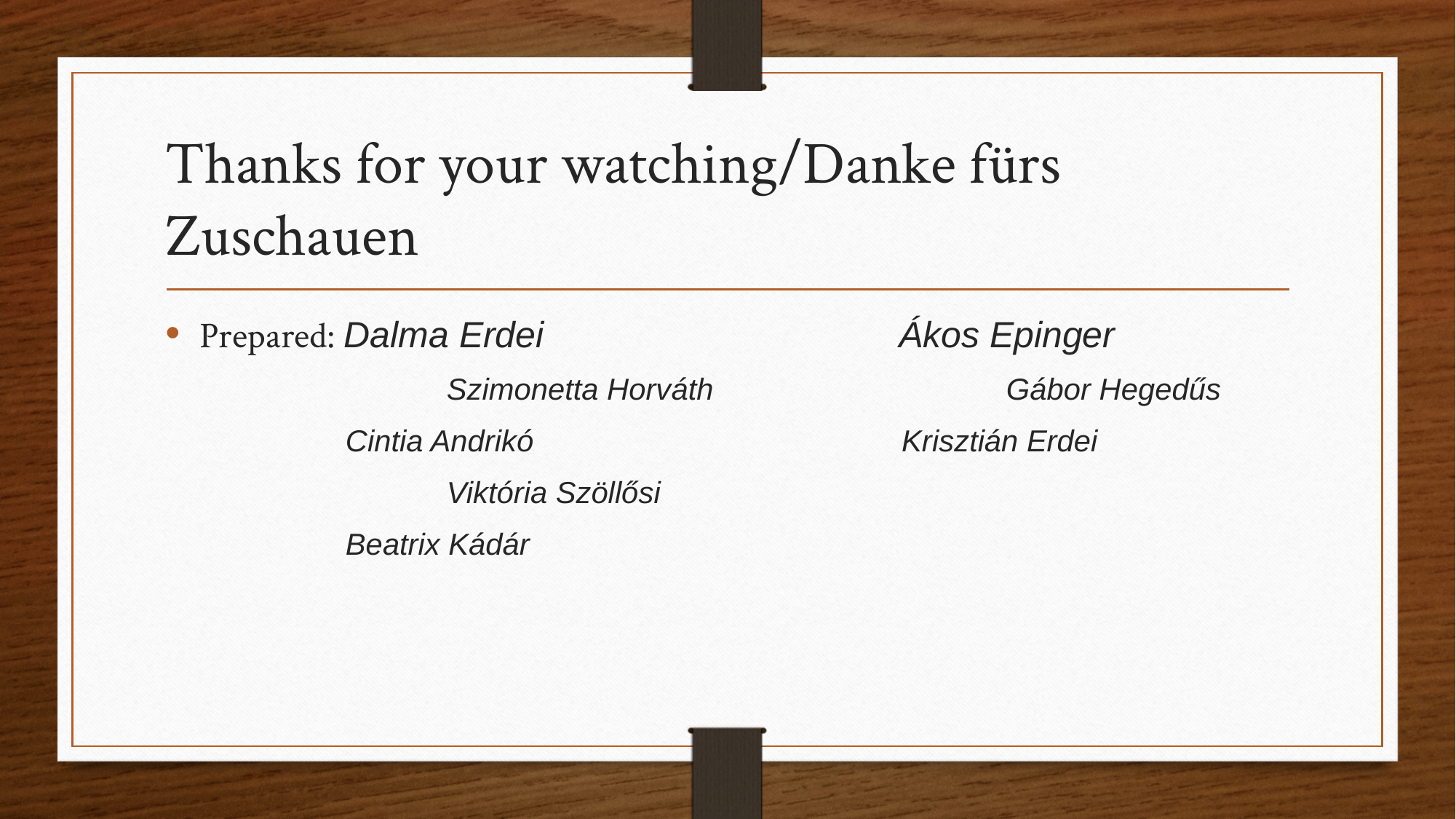

# Thanks for your watching/Danke fürs Zuschauen
Prepared: Dalma Erdei                                   Ákos Epinger
		 Szimonetta Horváth                                   Gábor Hegedűs
               Cintia Andrikó                                            Krisztián Erdei
		 Viktória Szöllősi
               Beatrix Kádár